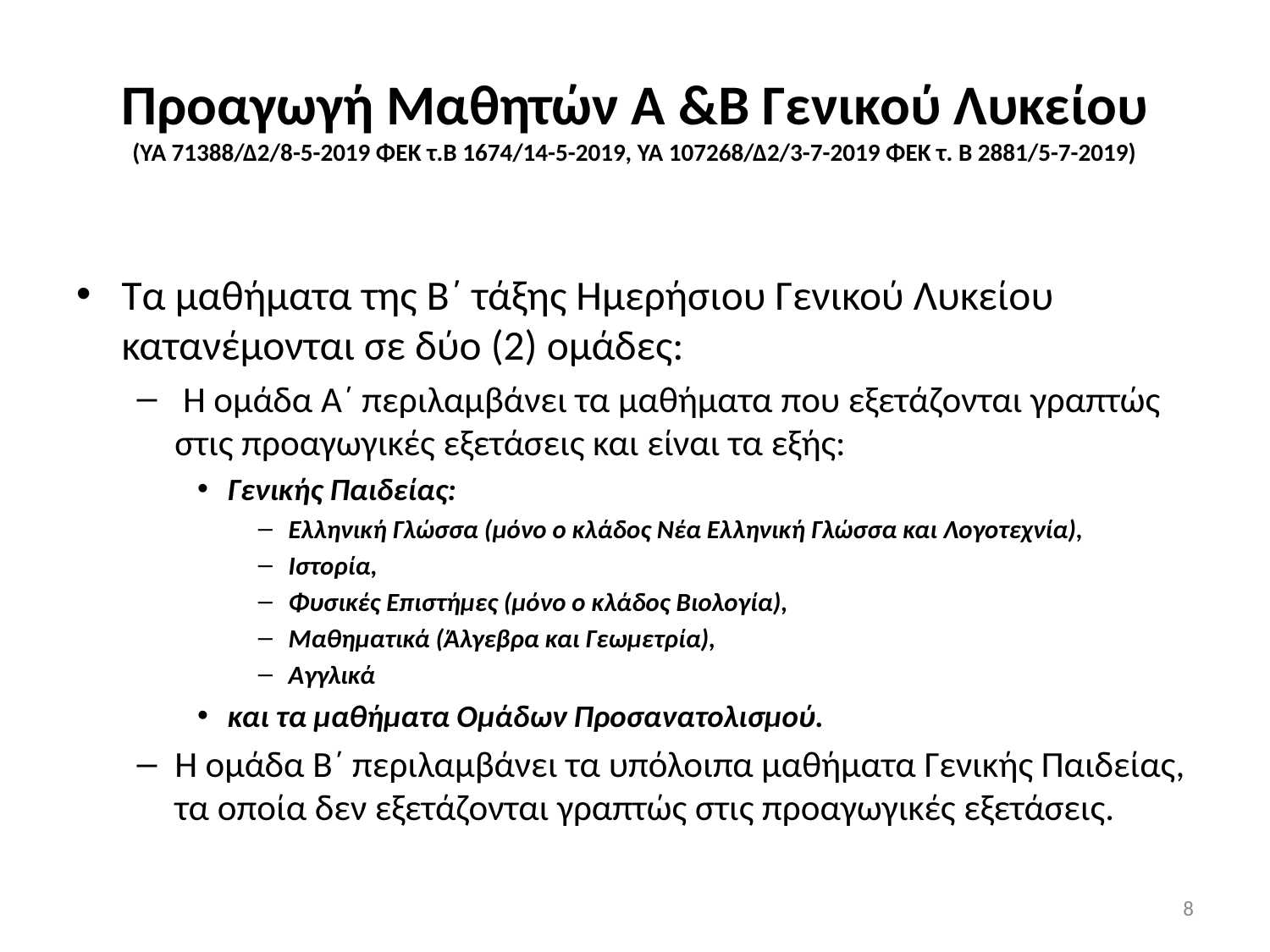

# Προαγωγή Μαθητών Α &Β Γενικού Λυκείου (ΥΑ 71388/Δ2/8-5-2019 ΦΕΚ τ.Β 1674/14-5-2019, ΥΑ 107268/Δ2/3-7-2019 ΦΕΚ τ. Β 2881/5-7-2019)

Τα μαθήματα της Β΄ τάξης Ημερήσιου Γενικού Λυκείου κατανέμονται σε δύο (2) ομάδες:
 Η ομάδα Α΄ περιλαμβάνει τα μαθήματα που εξετάζονται γραπτώς στις προαγωγικές εξετάσεις και είναι τα εξής:
Γενικής Παιδείας:
Ελληνική Γλώσσα (μόνο ο κλάδος Νέα Ελληνική Γλώσσα και Λογοτεχνία),
Ιστορία,
Φυσικές Επιστήμες (μόνο ο κλάδος Βιολογία),
Μαθηματικά (Άλγεβρα και Γεωμετρία),
Αγγλικά
και τα μαθήματα Ομάδων Προσανατολισμού.
Η ομάδα Β΄ περιλαμβάνει τα υπόλοιπα μαθήματα Γενικής Παιδείας, τα οποία δεν εξετάζονται γραπτώς στις προαγωγικές εξετάσεις.
8